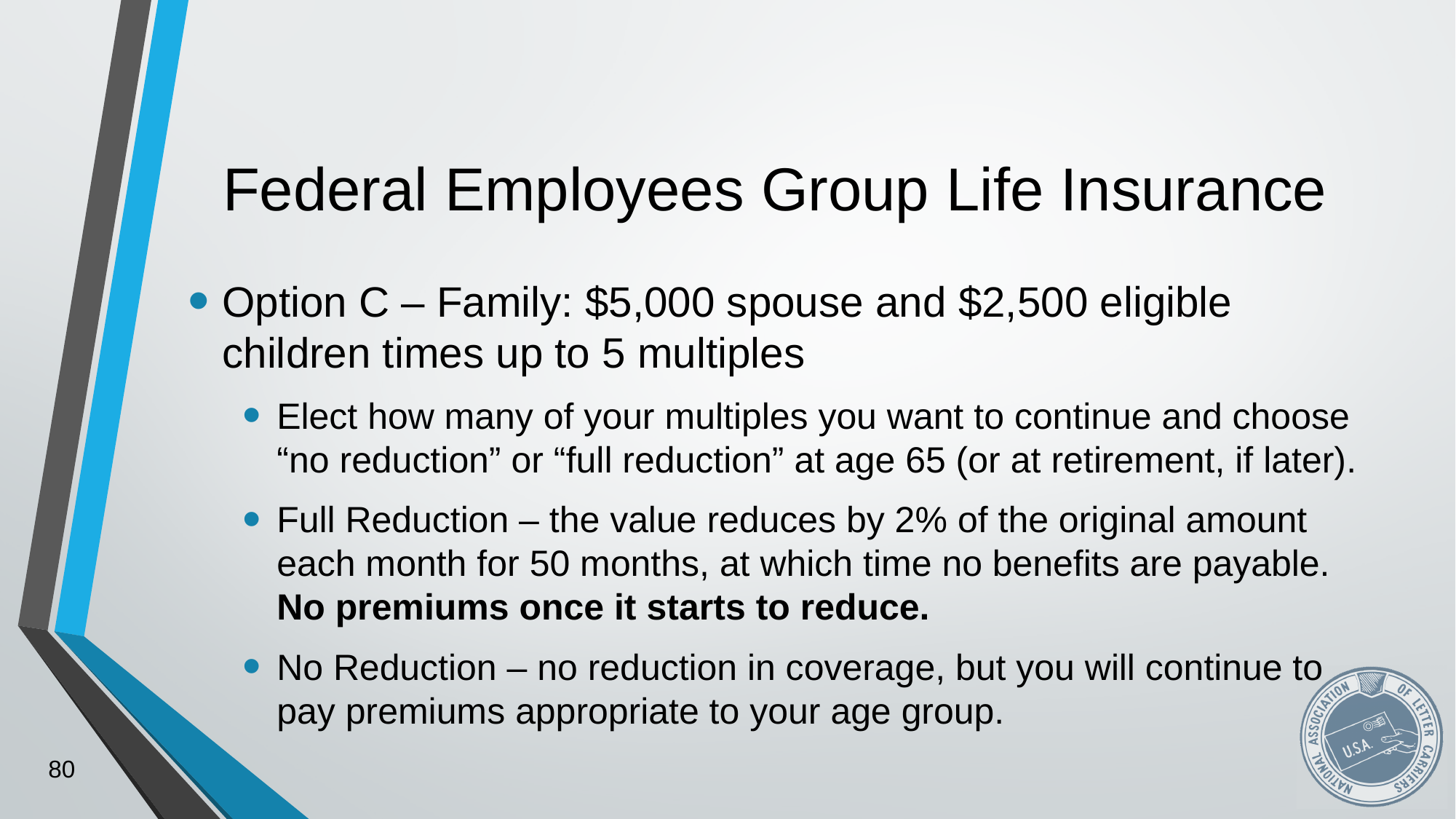

# Federal Employees Group Life Insurance
Option C – Family: $5,000 spouse and $2,500 eligible children times up to 5 multiples
Elect how many of your multiples you want to continue and choose “no reduction” or “full reduction” at age 65 (or at retirement, if later).
Full Reduction – the value reduces by 2% of the original amount each month for 50 months, at which time no benefits are payable. No premiums once it starts to reduce.
No Reduction – no reduction in coverage, but you will continue to pay premiums appropriate to your age group.
80